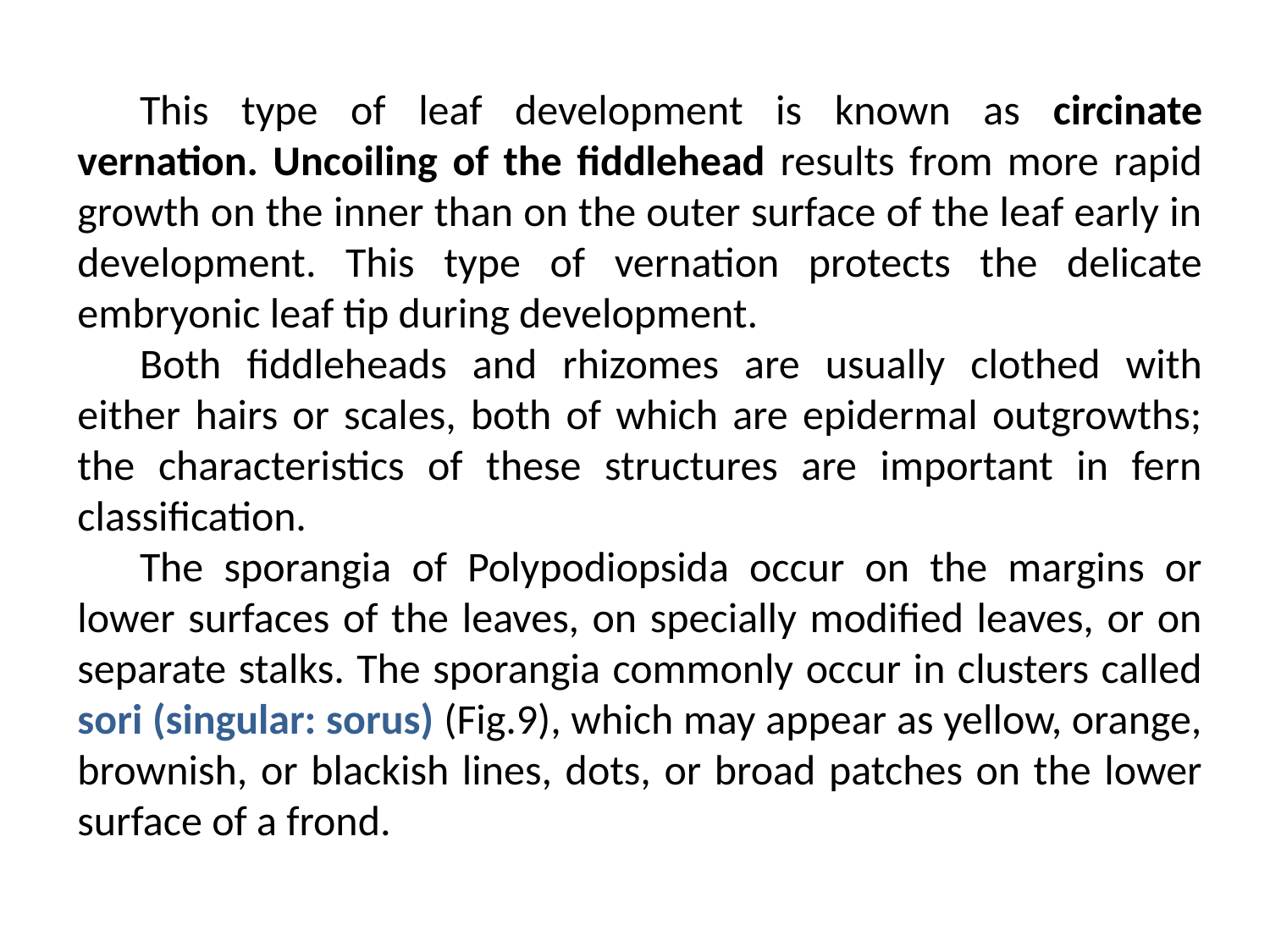

This type of leaf development is known as circinate vernation. Uncoiling of the fiddlehead results from more rapid growth on the inner than on the outer surface of the leaf early in development. This type of vernation protects the delicate embryonic leaf tip during development.
Both fiddleheads and rhizomes are usually clothed with either hairs or scales, both of which are epidermal outgrowths; the characteristics of these structures are important in fern classification.
The sporangia of Polypodiopsida occur on the margins or lower surfaces of the leaves, on specially modified leaves, or on separate stalks. The sporangia commonly occur in clusters called sori (singular: sorus) (Fig.9), which may appear as yellow, orange, brownish, or blackish lines, dots, or broad patches on the lower surface of a frond.